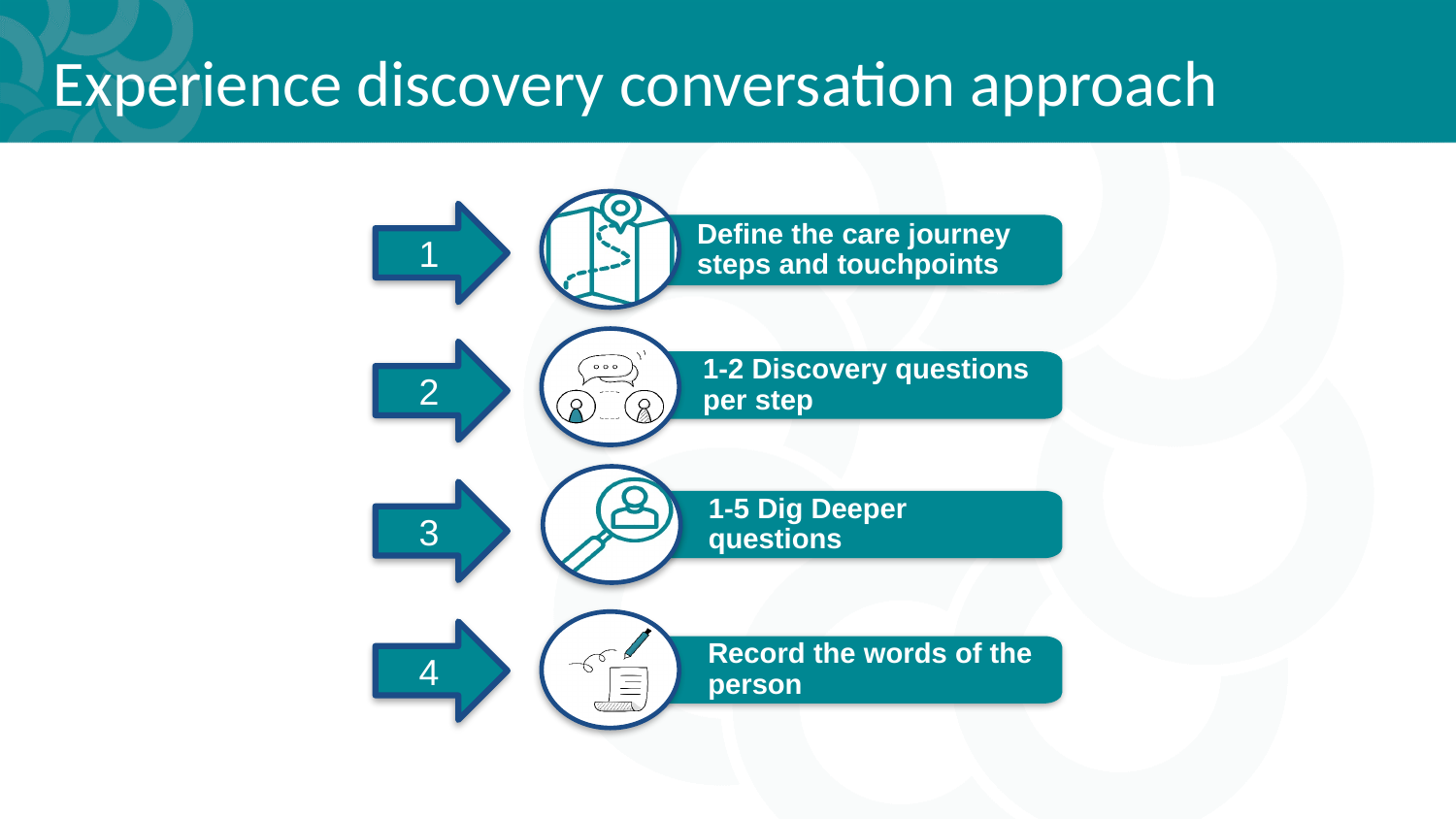

# Experience discovery conversation approach

1
Define the care journey steps and touchpoints

2
1-2 Discovery questions per step

3
1-5 Dig Deeper questions

4
Record the words of the person